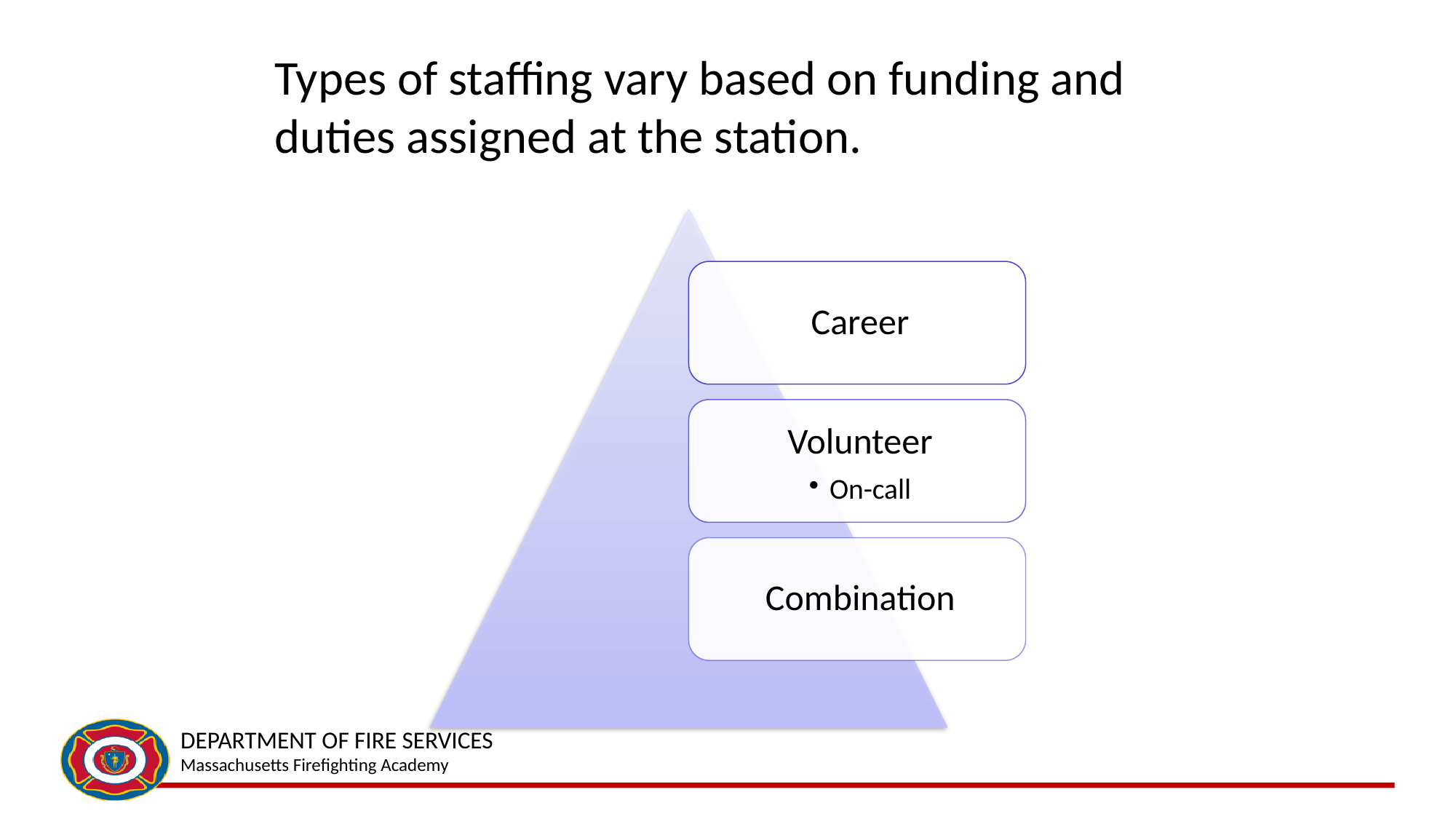

# Types of staffing vary based on funding and duties assigned at the station.
Career
Volunteer
On-call
Combination